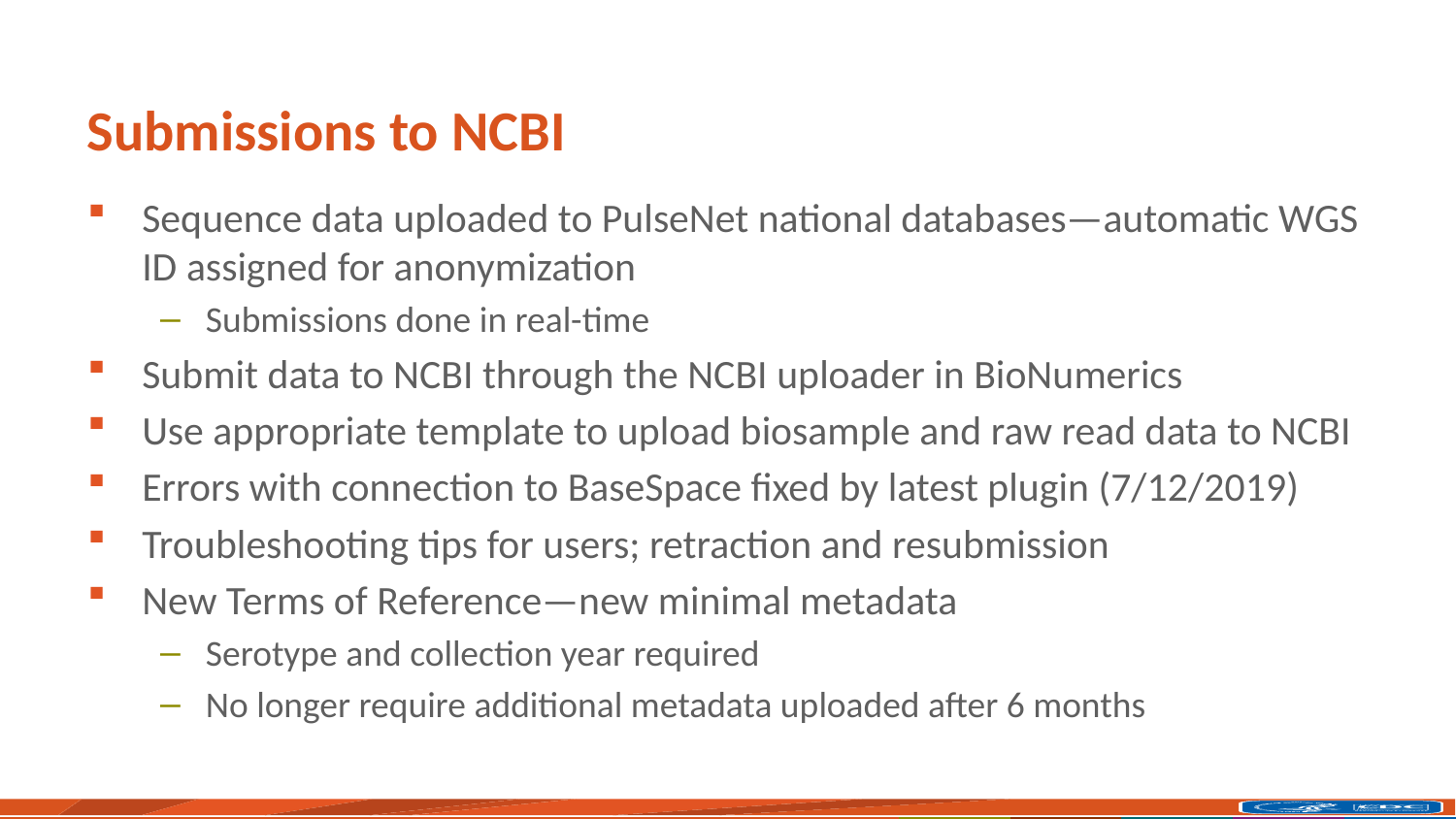

# Submissions to NCBI
Sequence data uploaded to PulseNet national databases—automatic WGS ID assigned for anonymization
Submissions done in real-time
Submit data to NCBI through the NCBI uploader in BioNumerics
Use appropriate template to upload biosample and raw read data to NCBI
Errors with connection to BaseSpace fixed by latest plugin (7/12/2019)
Troubleshooting tips for users; retraction and resubmission
New Terms of Reference—new minimal metadata
Serotype and collection year required
No longer require additional metadata uploaded after 6 months